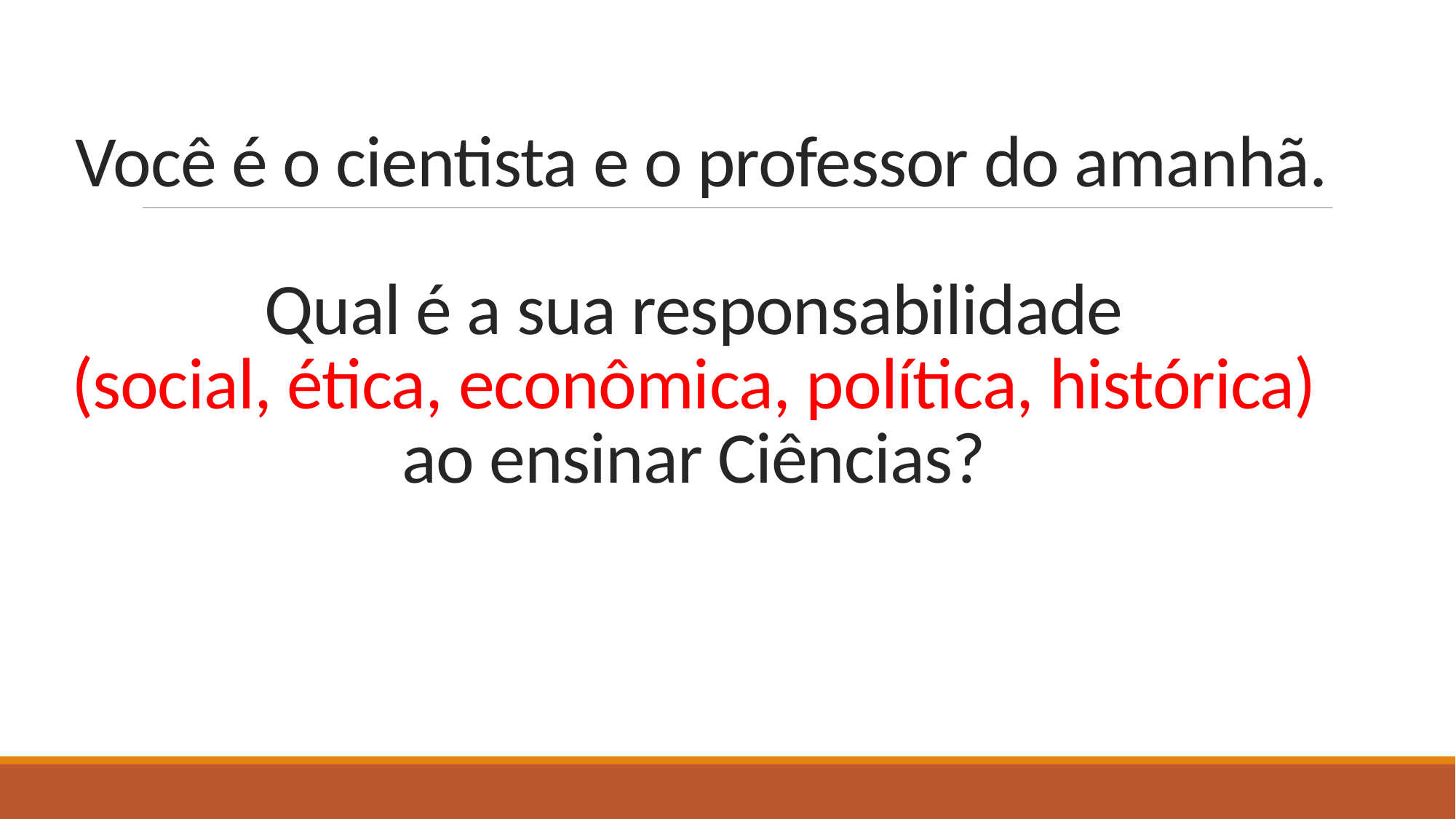

Você é o cientista e o professor do amanhã.
Qual é a sua responsabilidade
(social, ética, econômica, política, histórica)
ao ensinar Ciências?